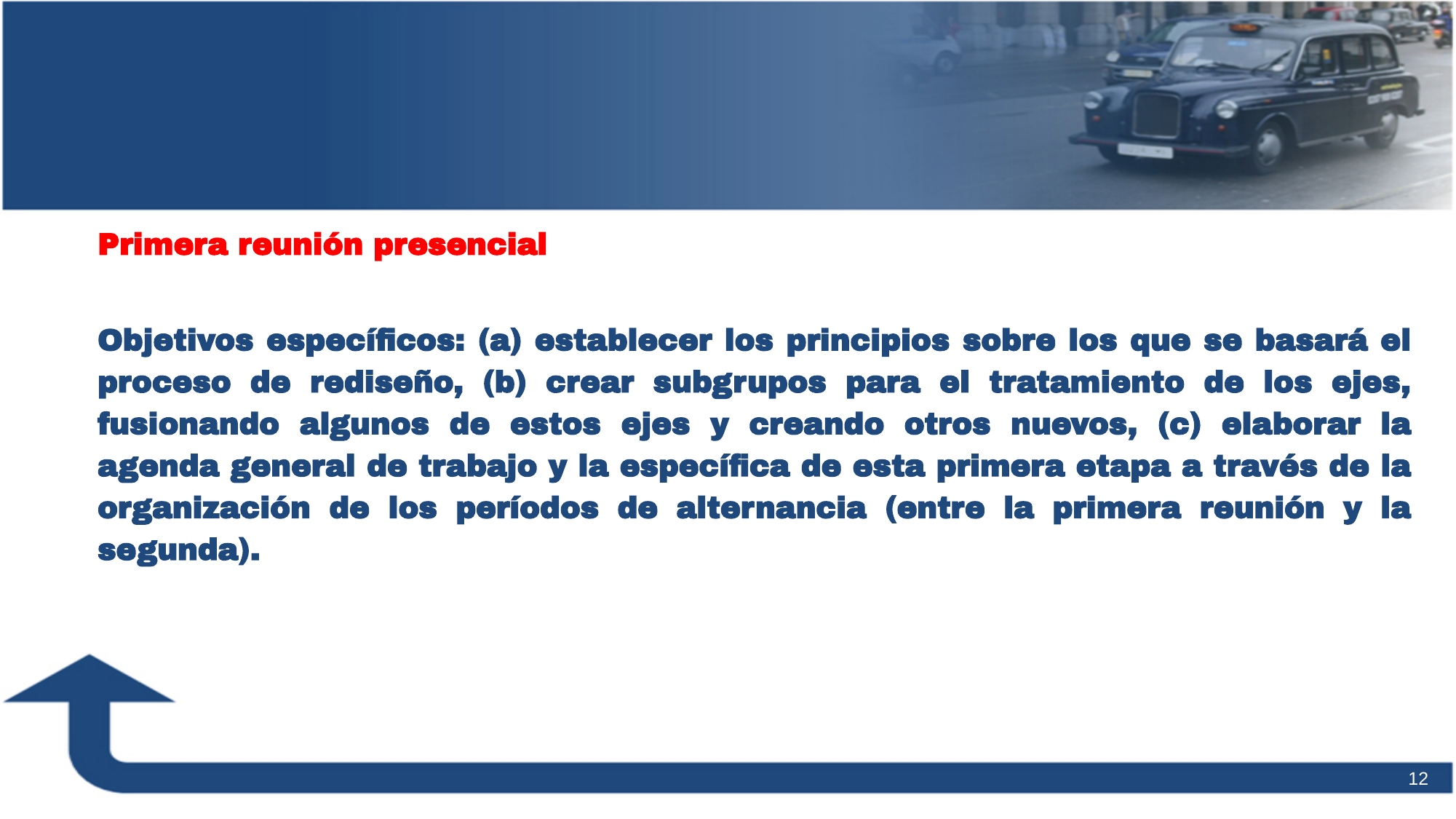

Primera reunión presencial

Objetivos específicos: (a) establecer los principios sobre los que se basará el proceso de rediseño, (b) crear subgrupos para el tratamiento de los ejes, fusionando algunos de estos ejes y creando otros nuevos, (c) elaborar la agenda general de trabajo y la específica de esta primera etapa a través de la organización de los períodos de alternancia (entre la primera reunión y la segunda).

12
12